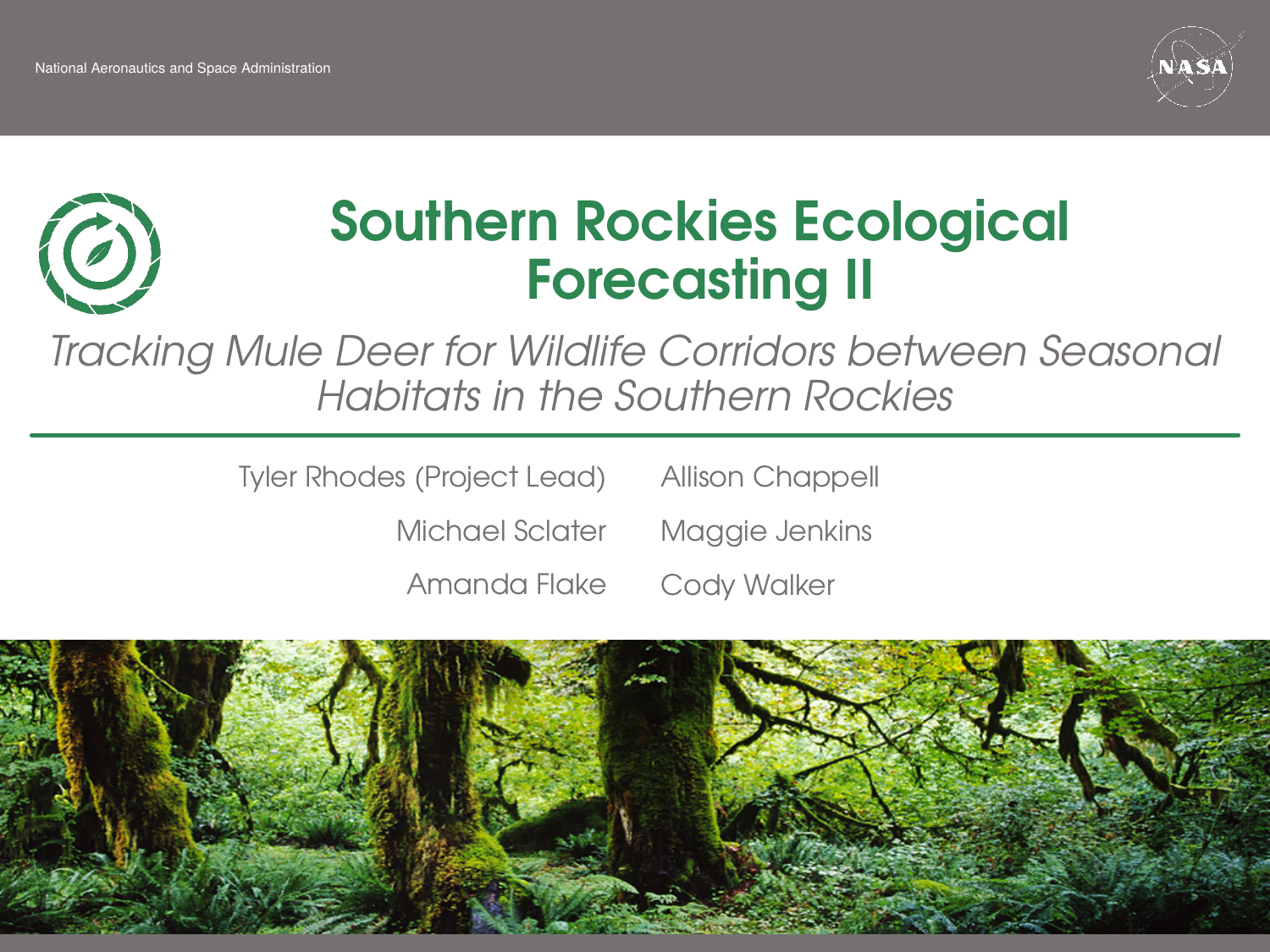

Southern Rockies Ecological Forecasting II
Tracking Mule Deer for Wildlife Corridors between Seasonal Habitats in the Southern Rockies

Tyler Rhodes (Project Lead)
Allison Chappell
Michael Sclater
Maggie Jenkins
Amanda Flake
Cody Walker